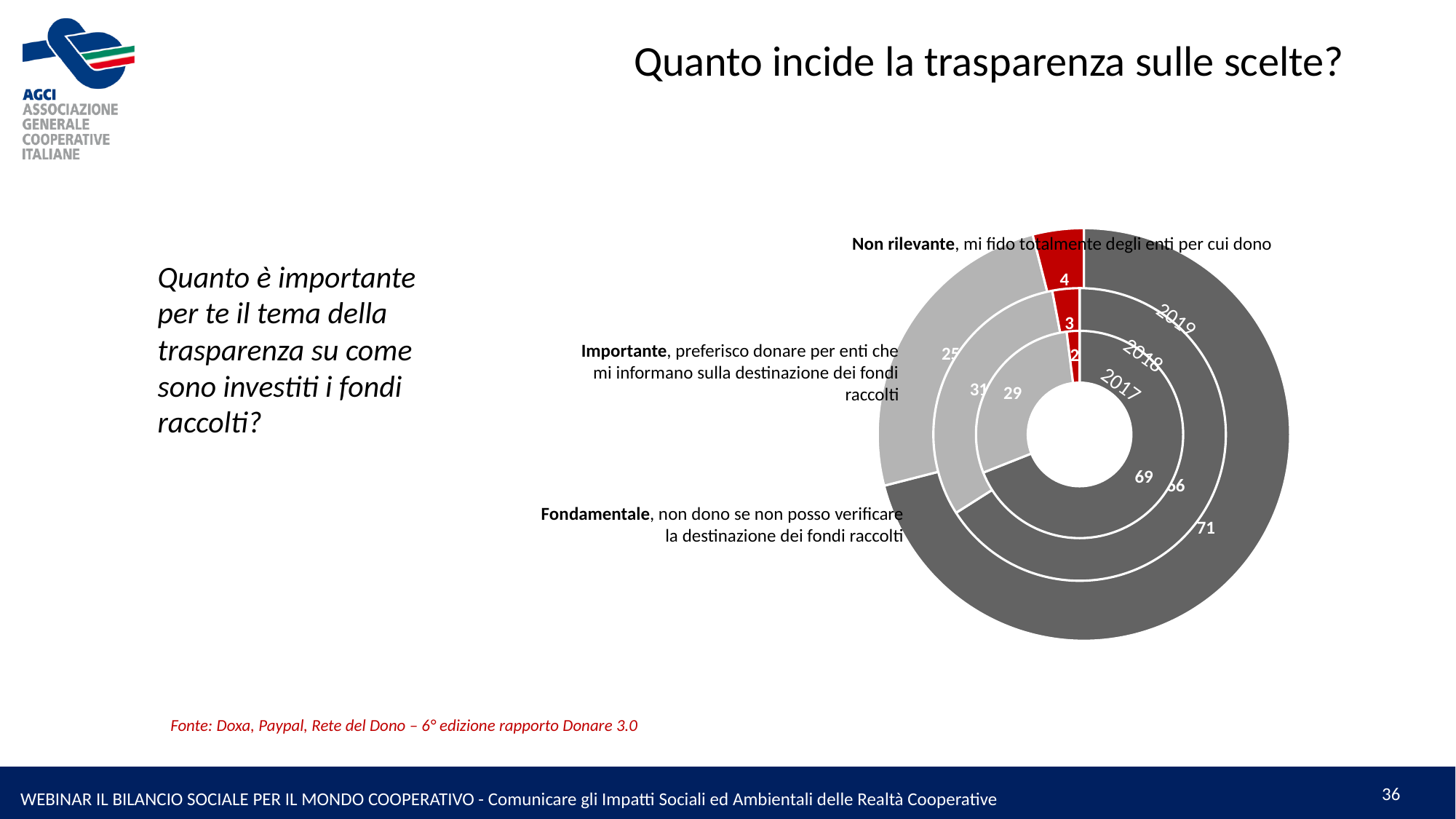

# Quanto incide la trasparenza sulle scelte?

### Chart

| Category | Vendite |
|---|---|
| 1° trim. | 71.0 |
| 2° trim. | 25.0 |
| 3° trim. | 4.0 |
Non rilevante, mi fido totalmente degli enti per cui dono
Quanto è importante per te il tema della trasparenza su come sono investiti i fondi raccolti?

### Chart

| Category | Vendite |
|---|---|
| 1° trim. | 66.0 |
| 2° trim. | 31.0 |
| 3° trim. | 3.0 |
2019

### Chart

| Category | Vendite |
|---|---|
| 1° trim. | 69.0 |
| 2° trim. | 29.0 |
| 3° trim. | 2.0 |
Importante, preferisco donare per enti che mi informano sulla destinazione dei fondi raccolti
2018
2017
Fondamentale, non dono se non posso verificare la destinazione dei fondi raccolti
Fonte: Doxa, Paypal, Rete del Dono – 6° edizione rapporto Donare 3.0
36
WEBINAR IL BILANCIO SOCIALE PER IL MONDO COOPERATIVO - Comunicare gli Impatti Sociali ed Ambientali delle Realtà Cooperative